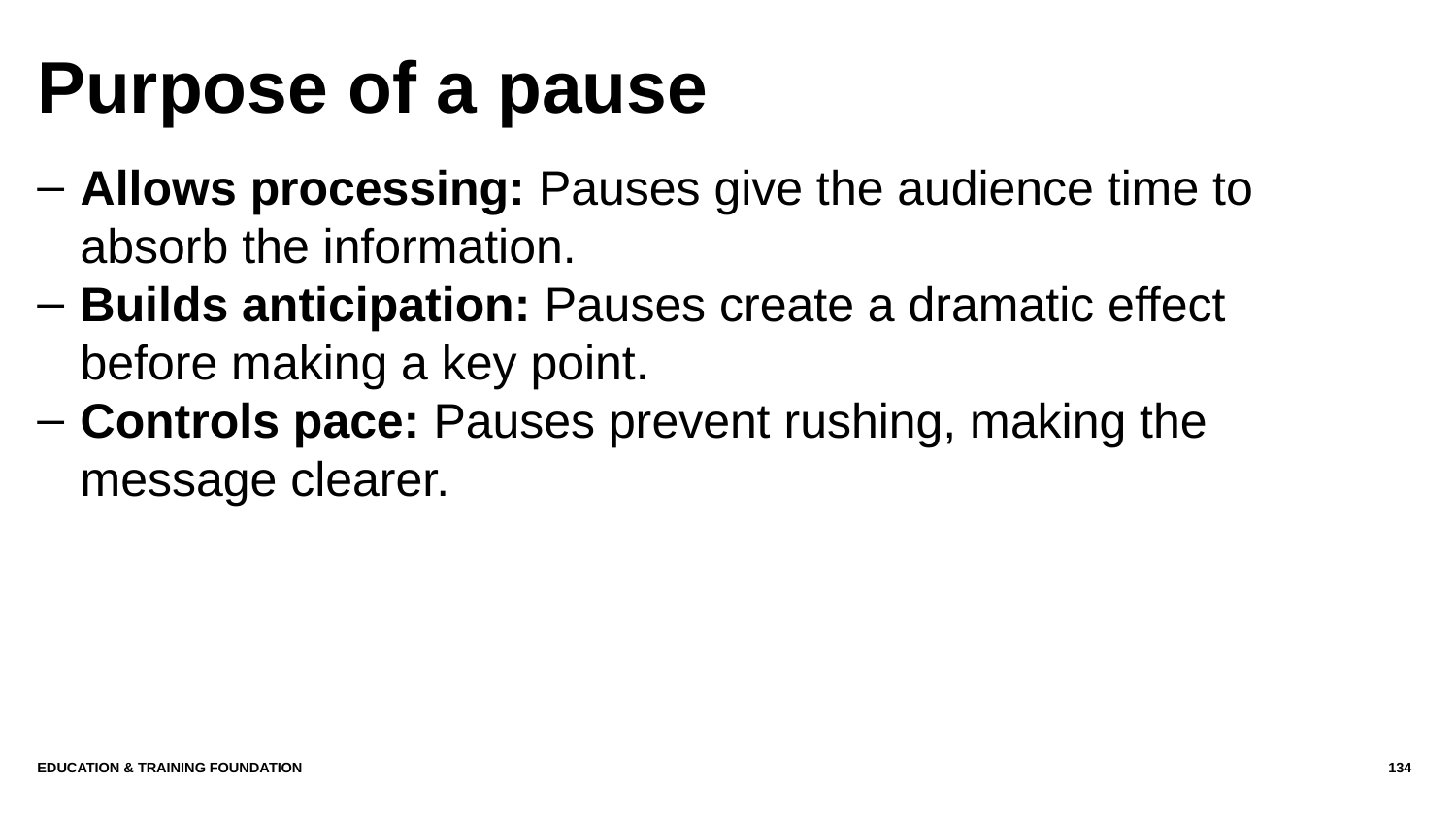

# Purpose of a pause
Allows processing: Pauses give the audience time to absorb the information.
Builds anticipation: Pauses create a dramatic effect before making a key point.
Controls pace: Pauses prevent rushing, making the message clearer.

Education & Training Foundation
134